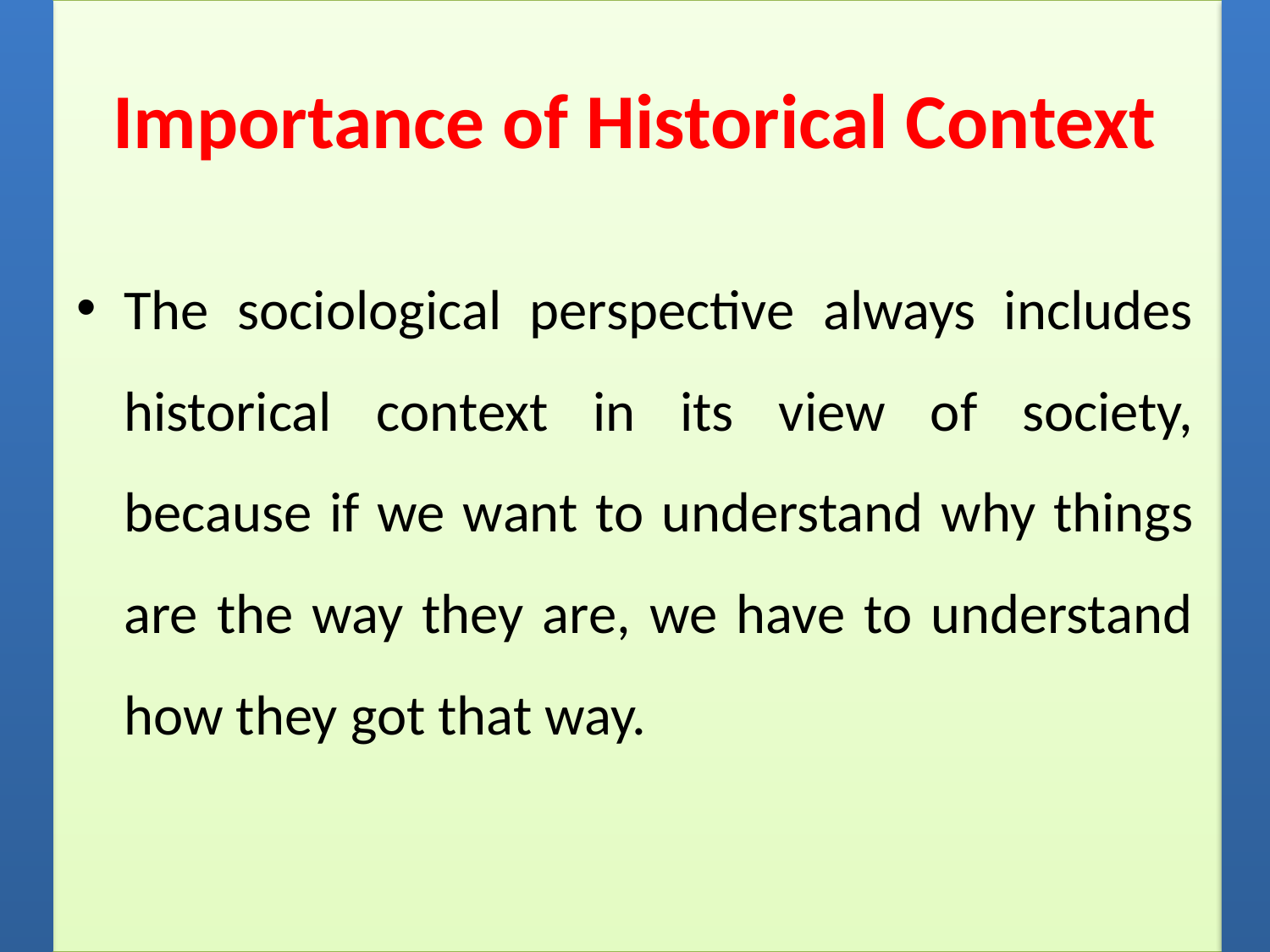

# Importance of Historical Context
The sociological perspective always includes historical context in its view of society, because if we want to understand why things are the way they are, we have to understand how they got that way.